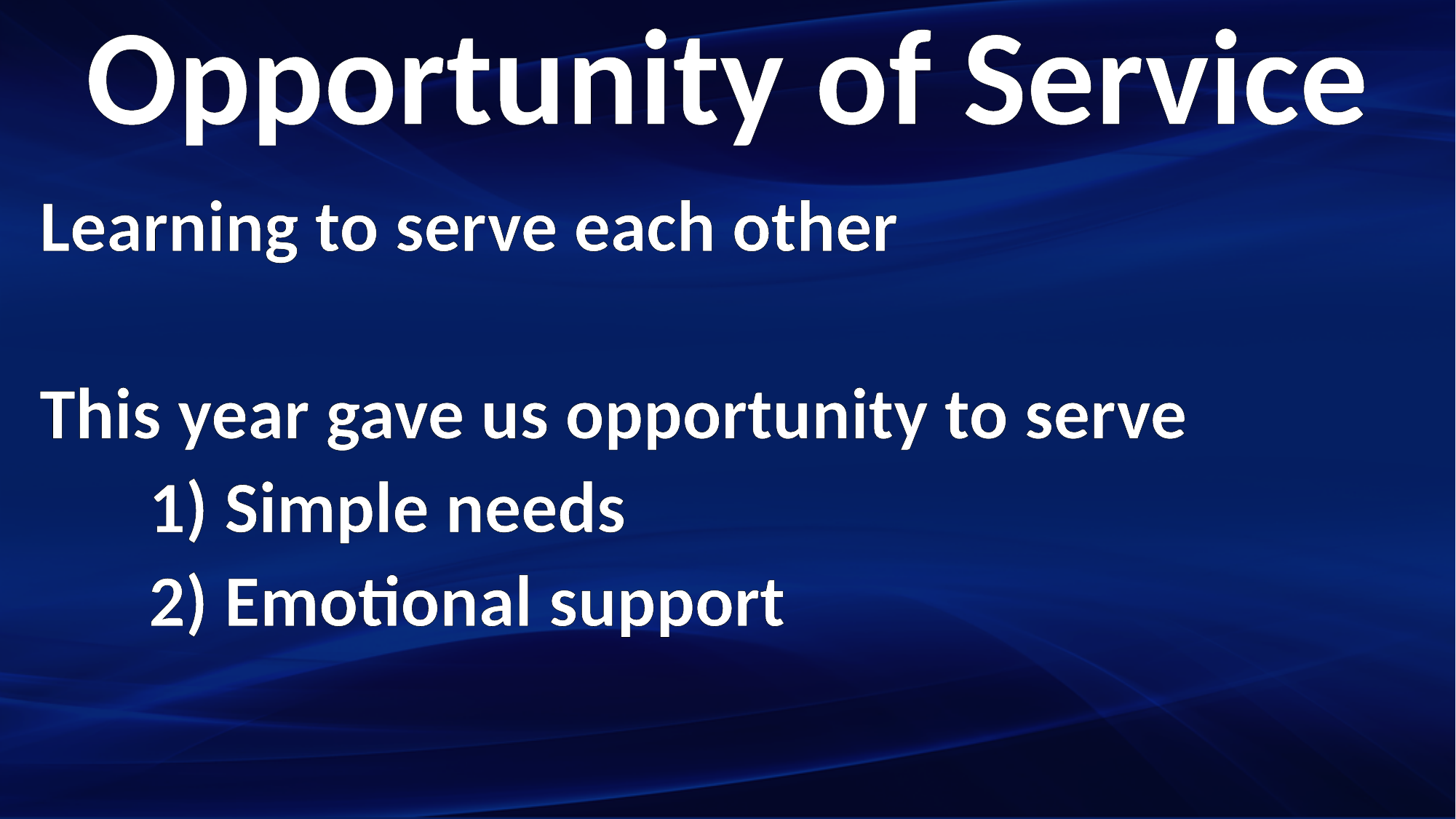

Opportunity of Service
Learning to serve each other

This year gave us opportunity to serve
	1) Simple needs
	2) Emotional support